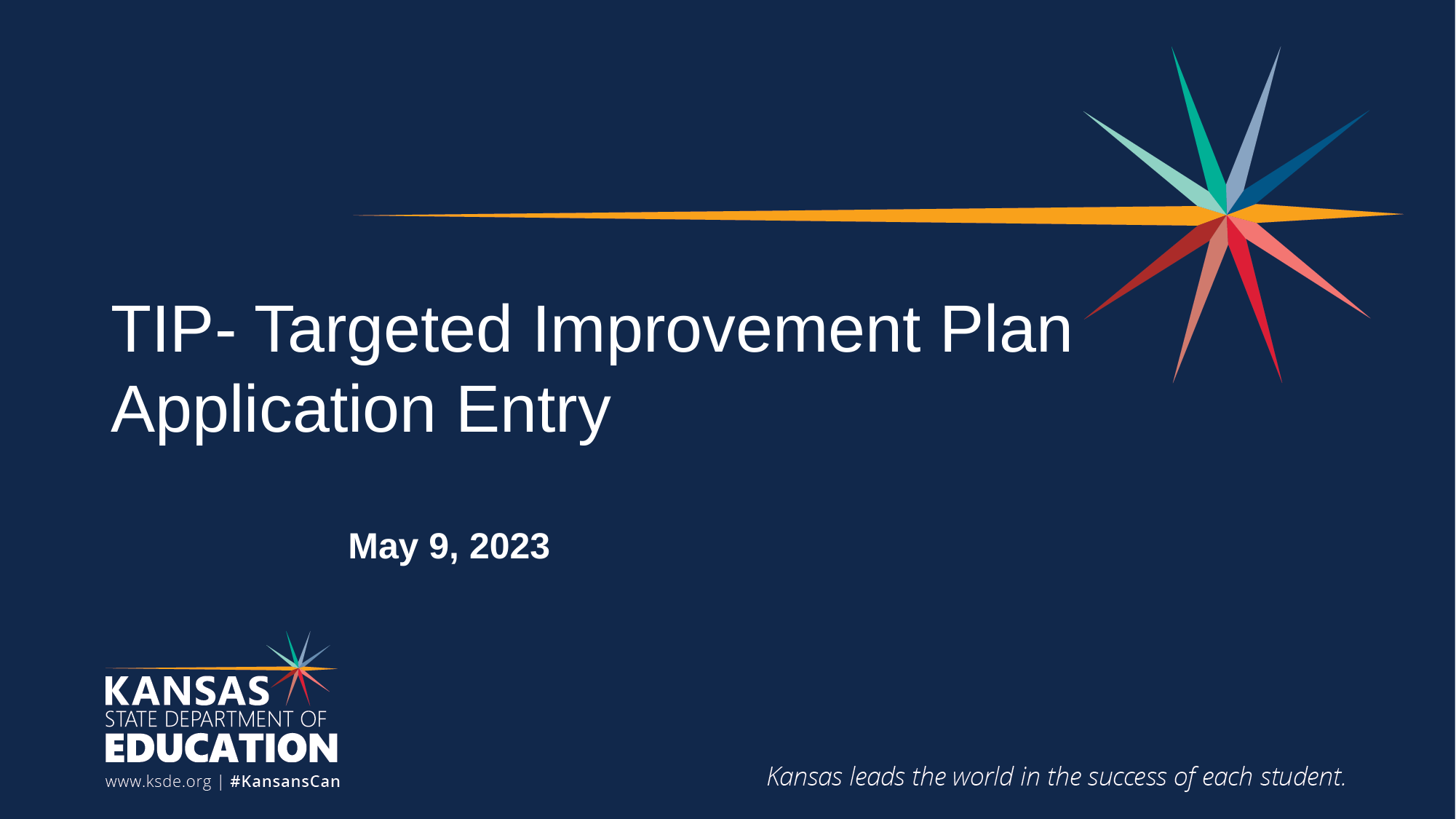

# TIP- Targeted Improvement Plan Application Entry
May 9, 2023